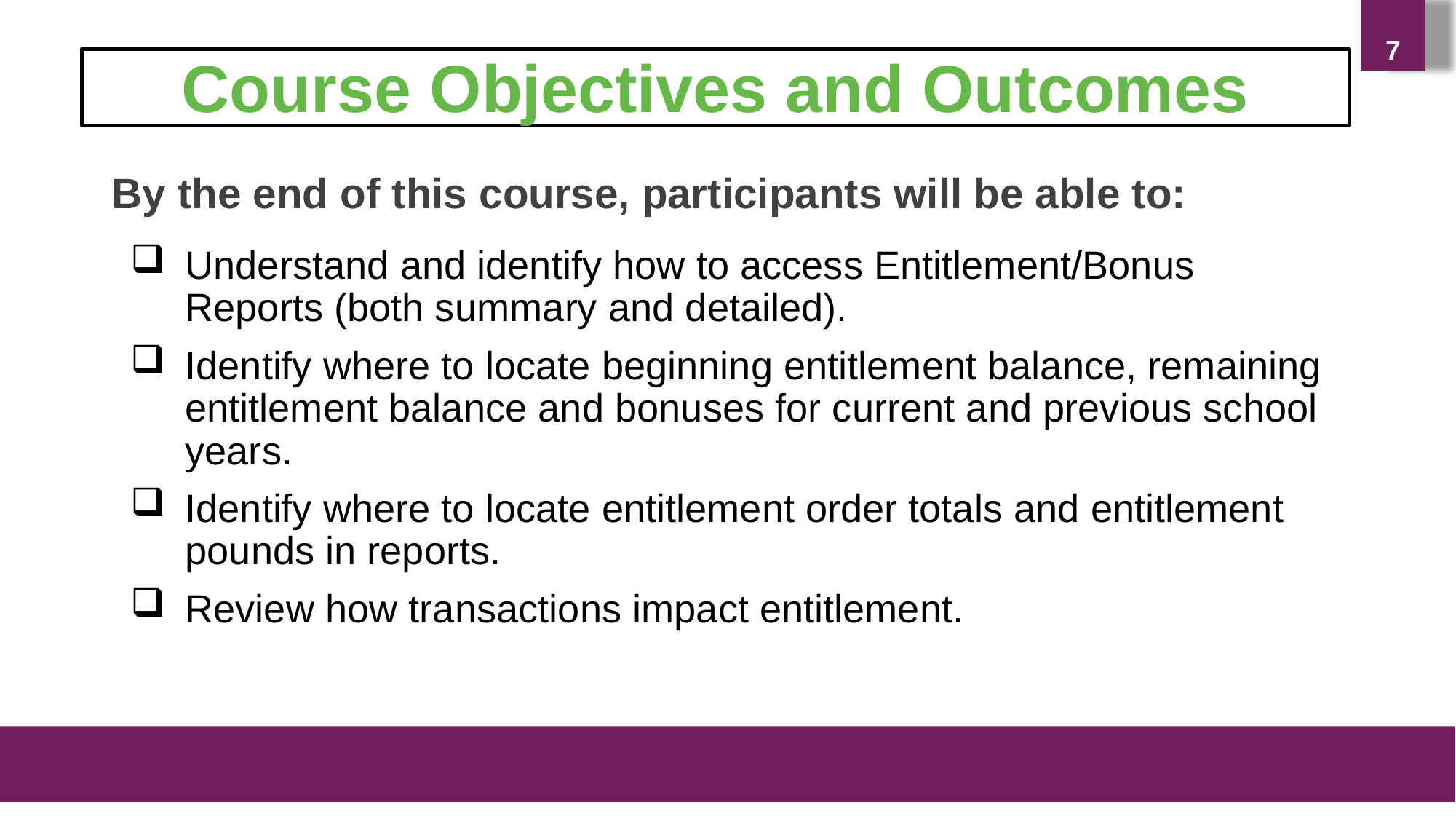

7
Course Objectives and Outcomes
By the end of this course, participants will be able to:

Understand and identify how to access Entitlement/Bonus Reports (both summary and detailed).
Identify where to locate beginning entitlement balance, remaining entitlement balance and bonuses for current and previous school years.
Identify where to locate entitlement order totals and entitlement pounds in reports.
Review how transactions impact entitlement.